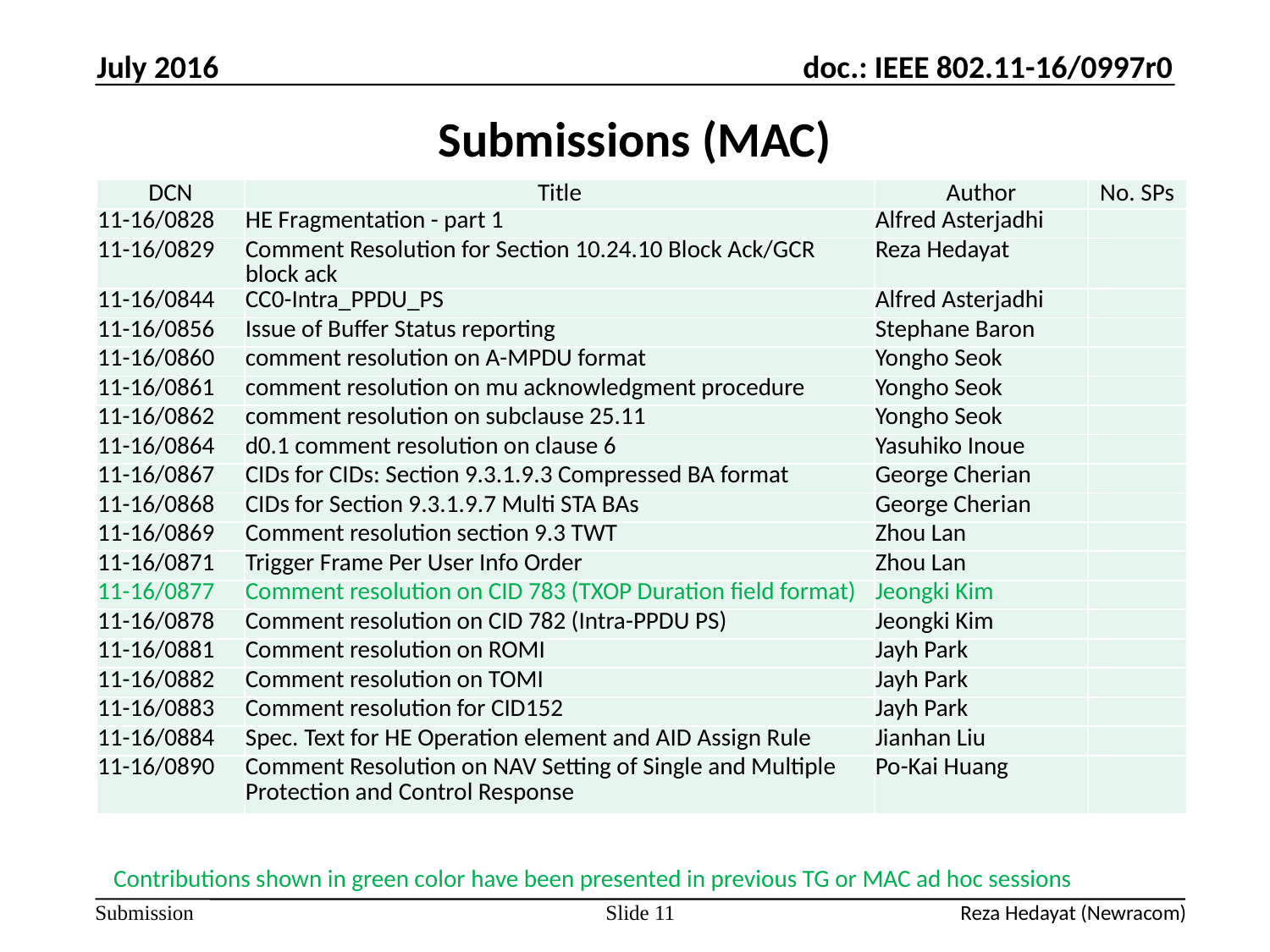

July 2016
# Submissions (MAC)
| DCN | Title | Author | No. SPs |
| --- | --- | --- | --- |
| 11-16/0828 | HE Fragmentation - part 1 | Alfred Asterjadhi |  |
| 11-16/0829 | Comment Resolution for Section 10.24.10 Block Ack/GCR block ack | Reza Hedayat |  |
| 11-16/0844 | CC0-Intra\_PPDU\_PS | Alfred Asterjadhi |  |
| 11-16/0856 | Issue of Buffer Status reporting | Stephane Baron |  |
| 11-16/0860 | comment resolution on A-MPDU format | Yongho Seok |  |
| 11-16/0861 | comment resolution on mu acknowledgment procedure | Yongho Seok |  |
| 11-16/0862 | comment resolution on subclause 25.11 | Yongho Seok |  |
| 11-16/0864 | d0.1 comment resolution on clause 6 | Yasuhiko Inoue |  |
| 11-16/0867 | CIDs for CIDs: Section 9.3.1.9.3 Compressed BA format | George Cherian |  |
| 11-16/0868 | CIDs for Section 9.3.1.9.7 Multi STA BAs | George Cherian |  |
| 11-16/0869 | Comment resolution section 9.3 TWT | Zhou Lan |  |
| 11-16/0871 | Trigger Frame Per User Info Order | Zhou Lan |  |
| 11-16/0877 | Comment resolution on CID 783 (TXOP Duration field format) | Jeongki Kim |  |
| 11-16/0878 | Comment resolution on CID 782 (Intra-PPDU PS) | Jeongki Kim |  |
| 11-16/0881 | Comment resolution on ROMI | Jayh Park |  |
| 11-16/0882 | Comment resolution on TOMI | Jayh Park |  |
| 11-16/0883 | Comment resolution for CID152 | Jayh Park |  |
| 11-16/0884 | Spec. Text for HE Operation element and AID Assign Rule | Jianhan Liu |  |
| 11-16/0890 | Comment Resolution on NAV Setting of Single and Multiple Protection and Control Response | Po-Kai Huang |  |
Contributions shown in green color have been presented in previous TG or MAC ad hoc sessions
Slide 11
Reza Hedayat (Newracom)